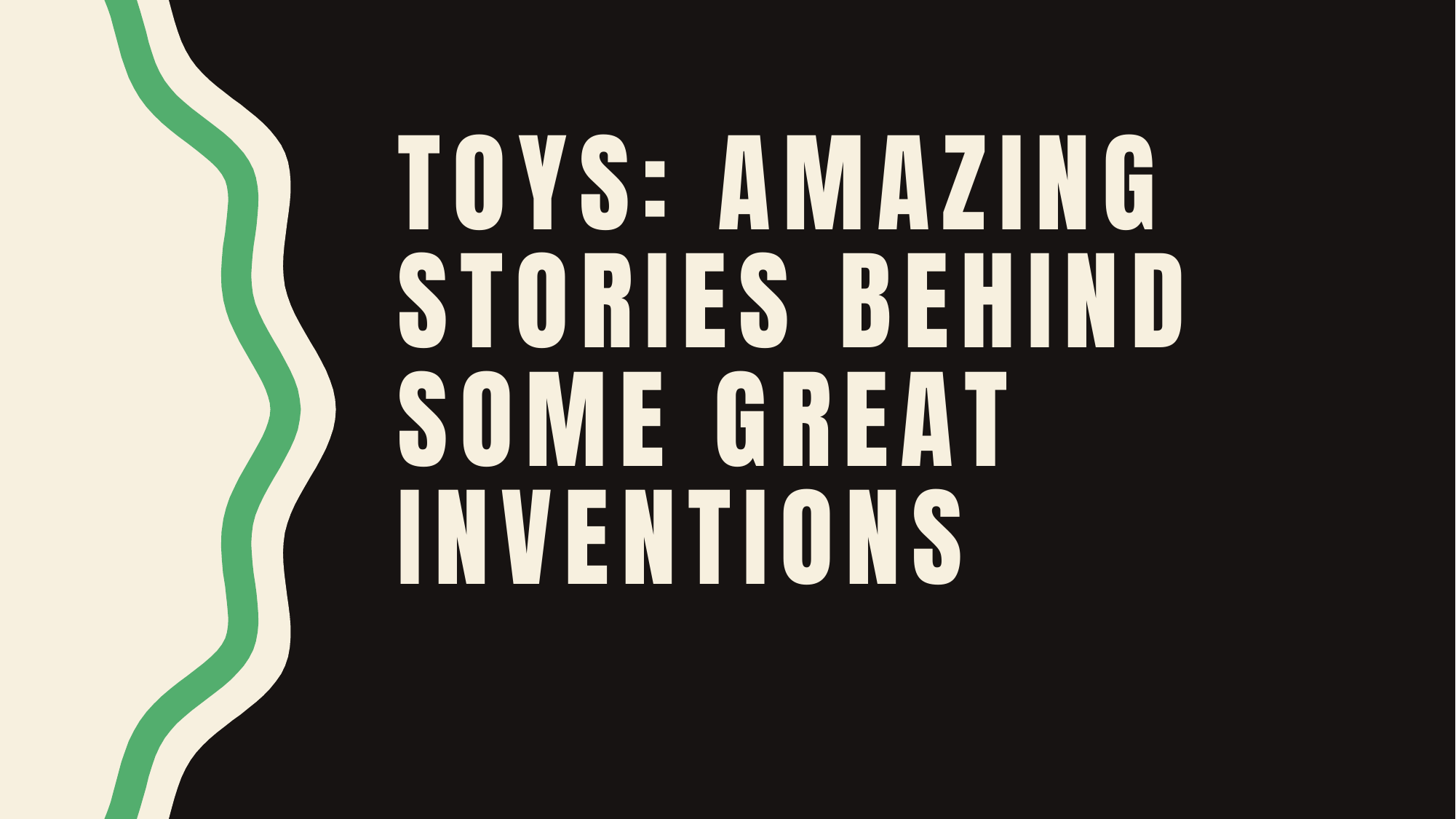

# Toys: Amazing Stories Behind Some Great Inventions